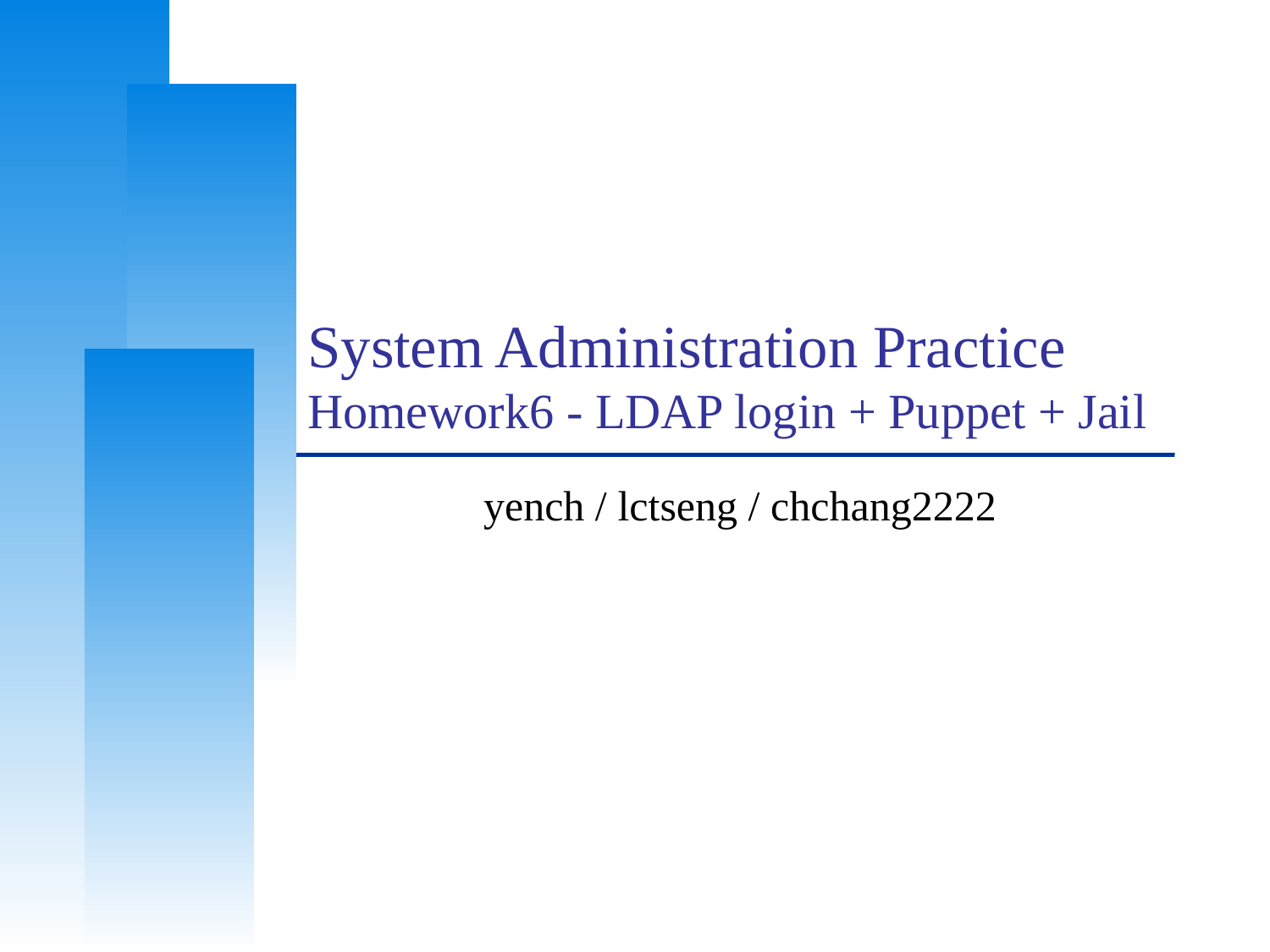

# System Administration Practice Homework6 - LDAP login + Puppet + Jail
yench / lctseng / chchang2222